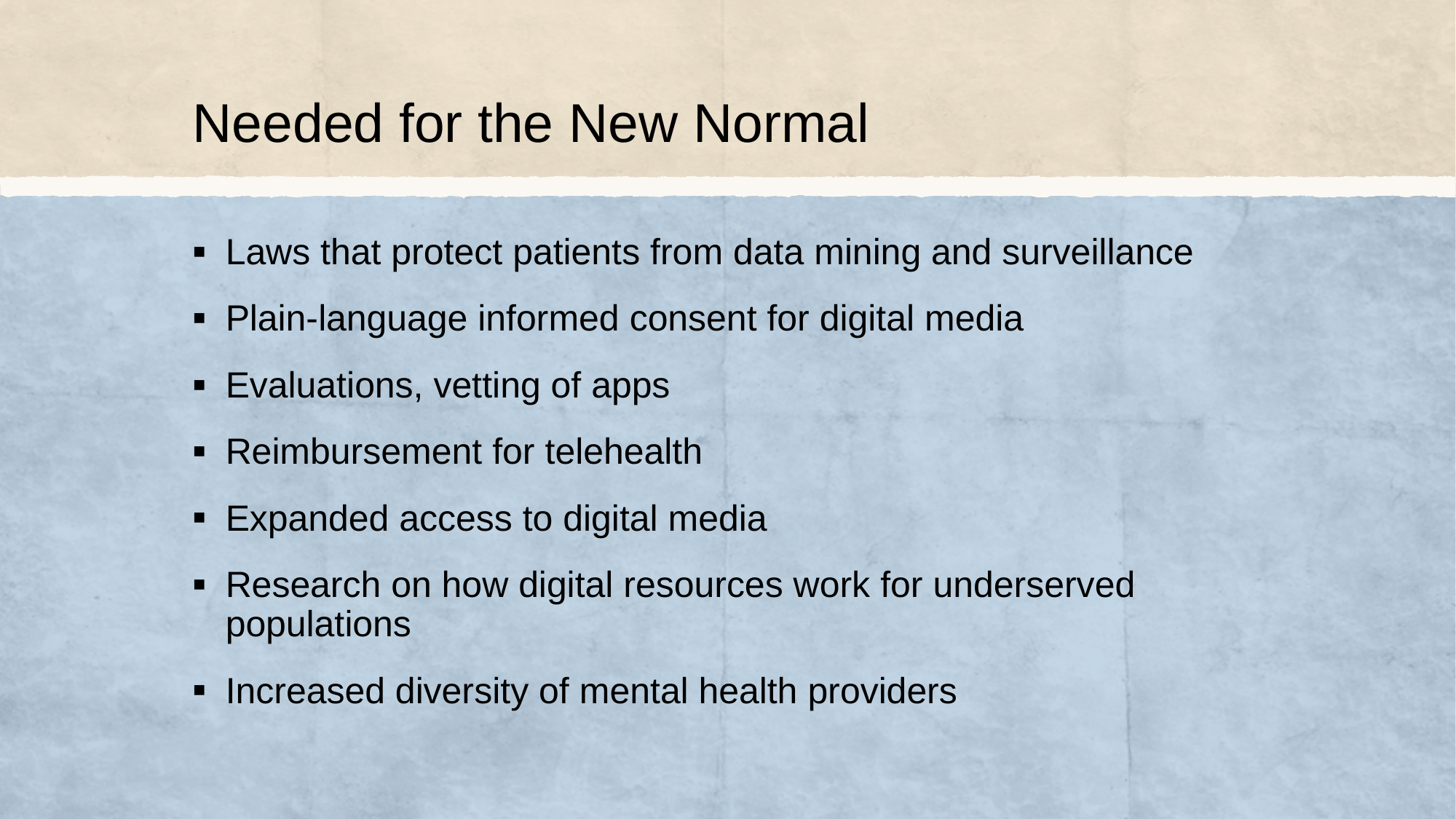

# Needed for the New Normal
Laws that protect patients from data mining and surveillance
Plain-language informed consent for digital media
Evaluations, vetting of apps
Reimbursement for telehealth
Expanded access to digital media
Research on how digital resources work for underserved populations
Increased diversity of mental health providers